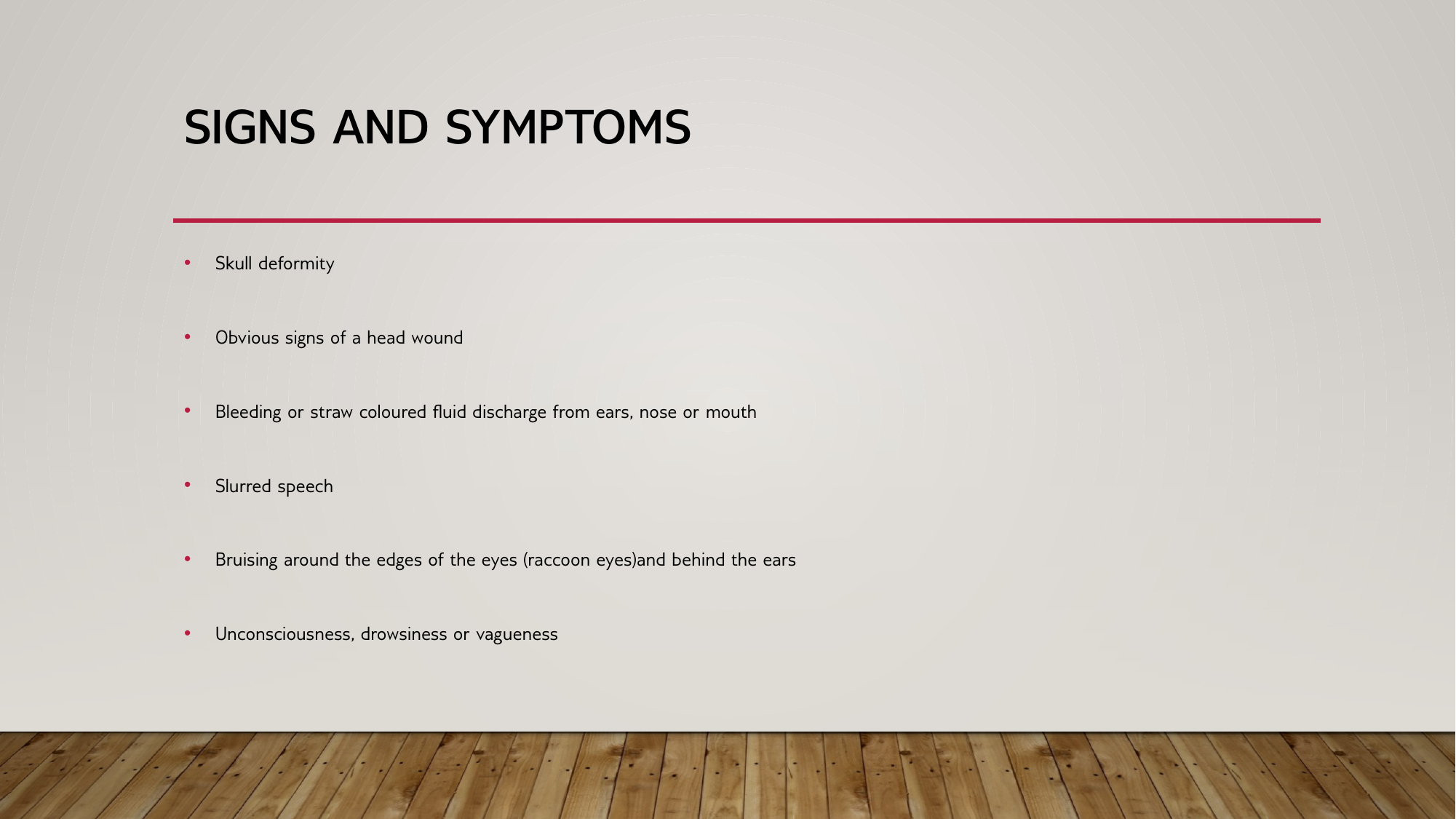

# Signs and symptoms
Skull deformity

Obvious signs of a head wound

Bleeding or straw coloured fluid discharge from ears, nose or mouth

Slurred speech

Bruising around the edges of the eyes (raccoon eyes)and behind the ears

Unconsciousness, drowsiness or vagueness